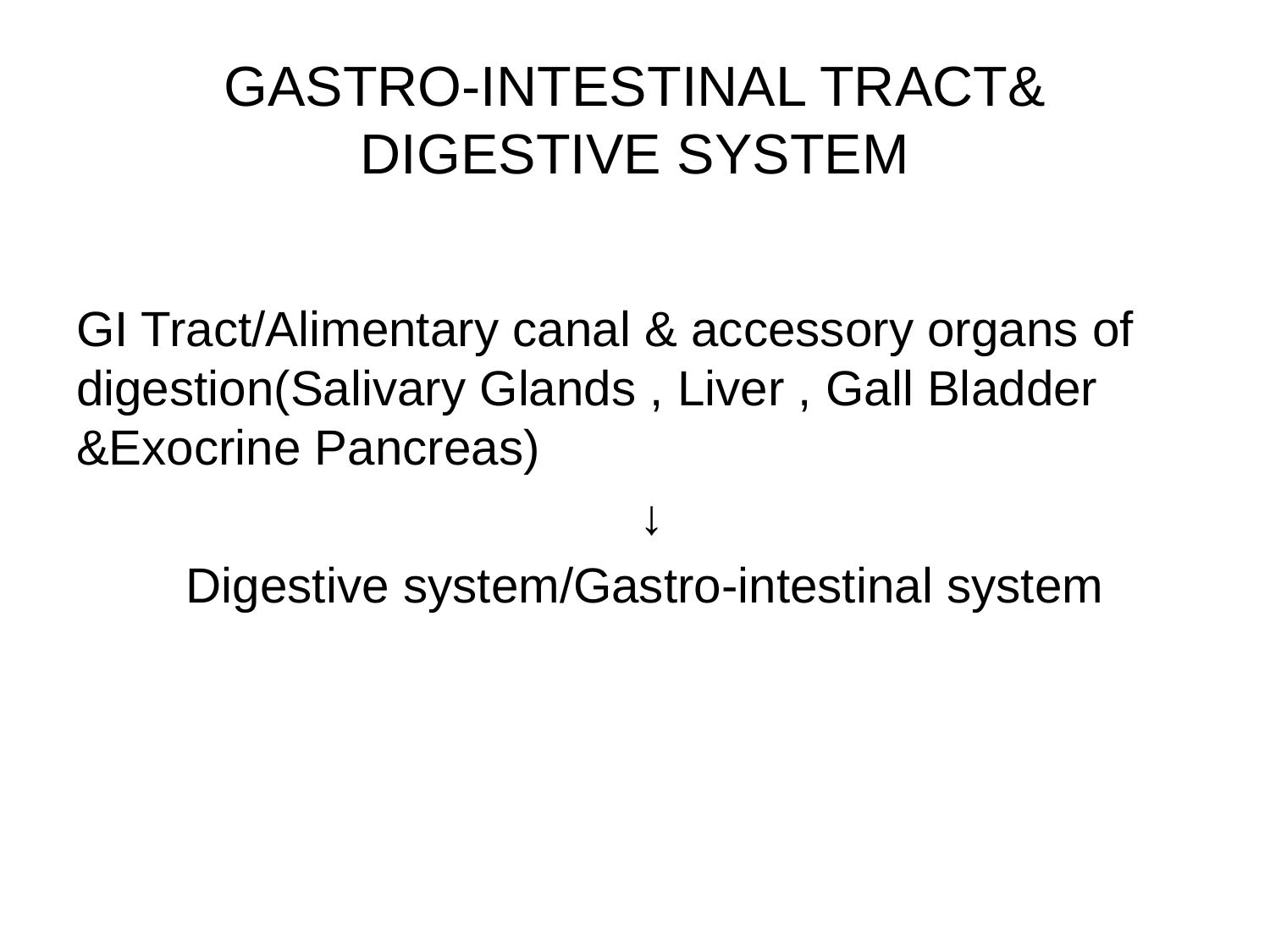

# GASTRO-INTESTINAL TRACT& DIGESTIVE SYSTEM

GI Tract/Alimentary canal & accessory organs of digestion(Salivary Glands , Liver , Gall Bladder &Exocrine Pancreas)
                                         ↓
        Digestive system/Gastro-intestinal system